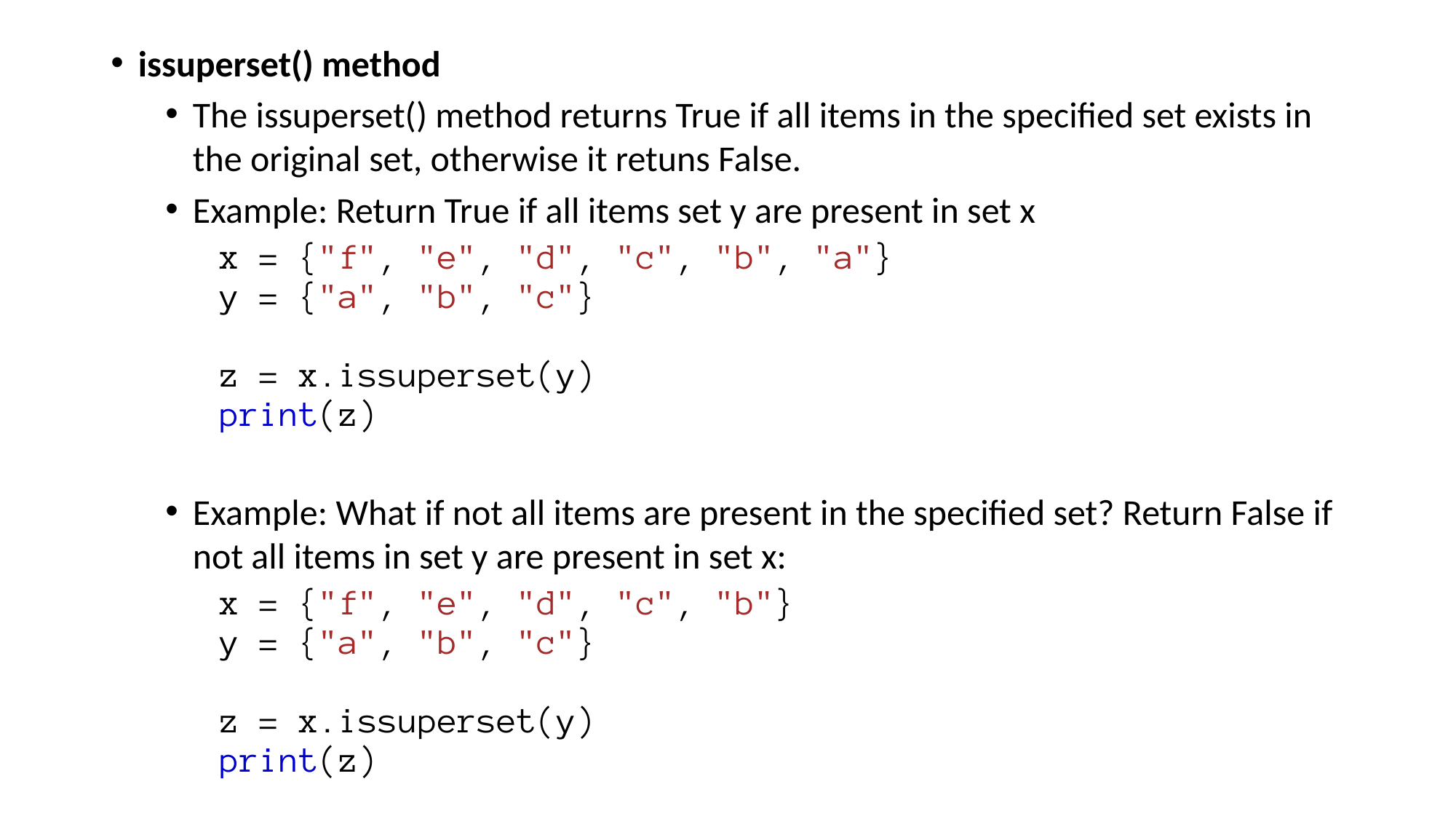

issuperset() method
The issuperset() method returns True if all items in the specified set exists in the original set, otherwise it retuns False.
Example: Return True if all items set y are present in set x
x = {"f", "e", "d", "c", "b", "a"}
y = {"a", "b", "c"}
z = x.issuperset(y)
print(z)

Example: What if not all items are present in the specified set? Return False if not all items in set y are present in set x:
x = {"f", "e", "d", "c", "b"}
y = {"a", "b", "c"}
z = x.issuperset(y)
print(z)